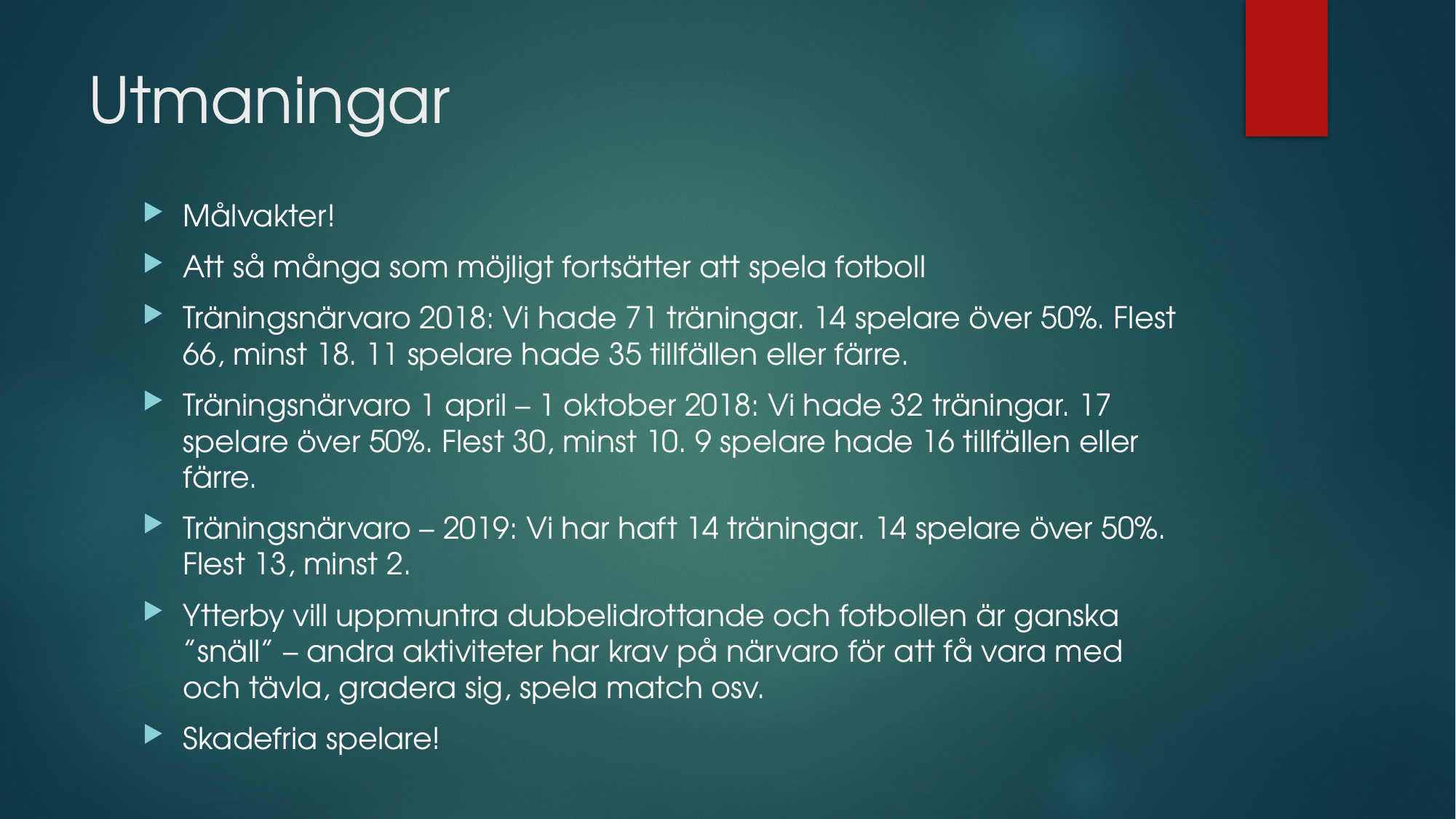

# Utmaningar
Målvakter!
Att så många som möjligt fortsätter att spela fotboll
Träningsnärvaro 2018: Vi hade 71 träningar. 14 spelare över 50%. Flest 66, minst 18. 11 spelare hade 35 tillfällen eller färre.
Träningsnärvaro 1 april – 1 oktober 2018: Vi hade 32 träningar. 17 spelare över 50%. Flest 30, minst 10. 9 spelare hade 16 tillfällen eller färre.
Träningsnärvaro – 2019: Vi har haft 14 träningar. 14 spelare över 50%. Flest 13, minst 2.
Ytterby vill uppmuntra dubbelidrottande och fotbollen är ganska ”snäll” – andra aktiviteter har krav på närvaro för att få vara med och tävla, gradera sig, spela match osv.
Skadefria spelare!